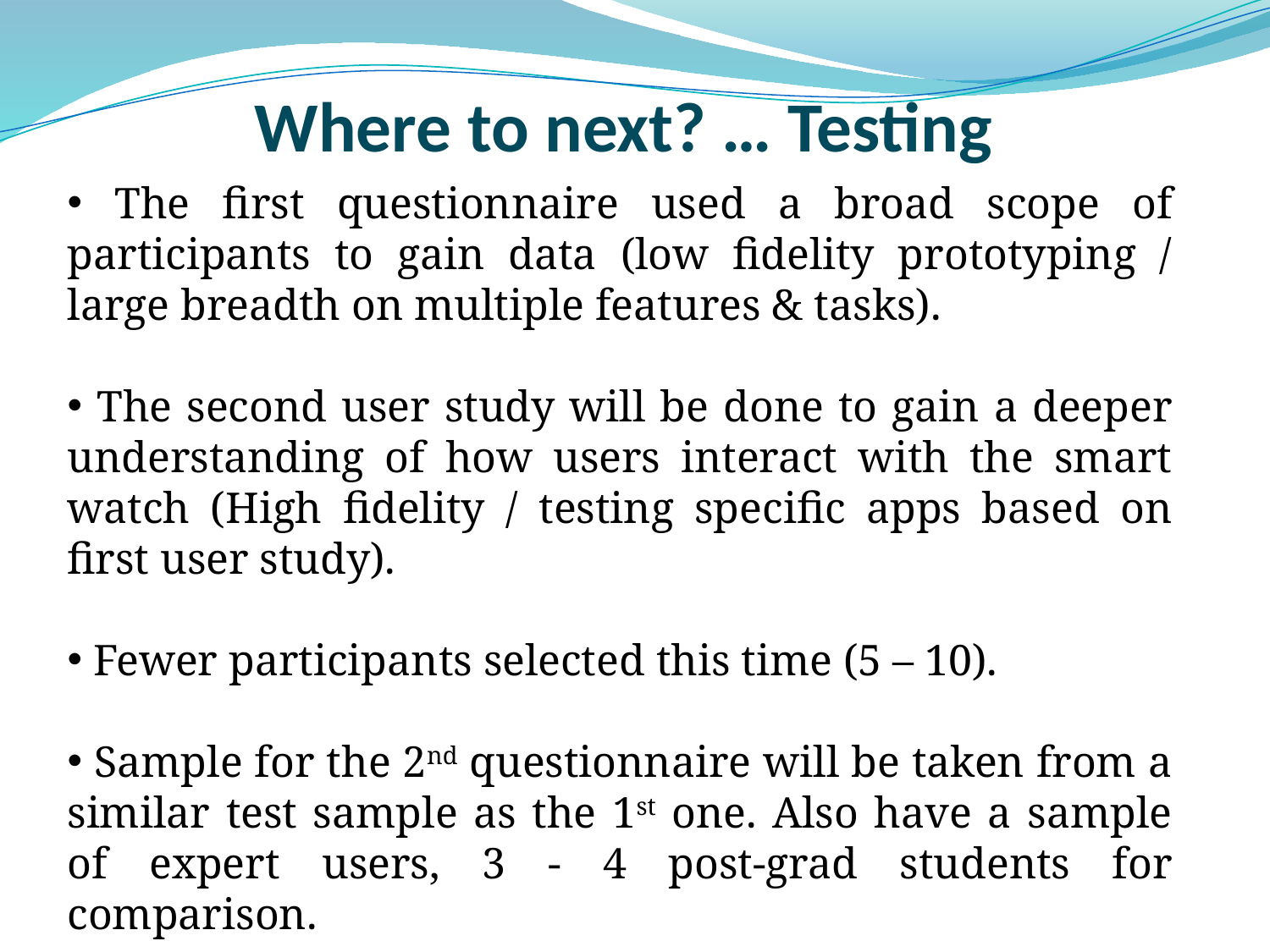

# Where to next? … Testing
 The first questionnaire used a broad scope of participants to gain data (low fidelity prototyping / large breadth on multiple features & tasks).

 The second user study will be done to gain a deeper understanding of how users interact with the smart watch (High fidelity / testing specific apps based on first user study).

 Fewer participants selected this time (5 – 10).

 Sample for the 2nd questionnaire will be taken from a similar test sample as the 1st one. Also have a sample of expert users, 3 - 4 post-grad students for comparison.